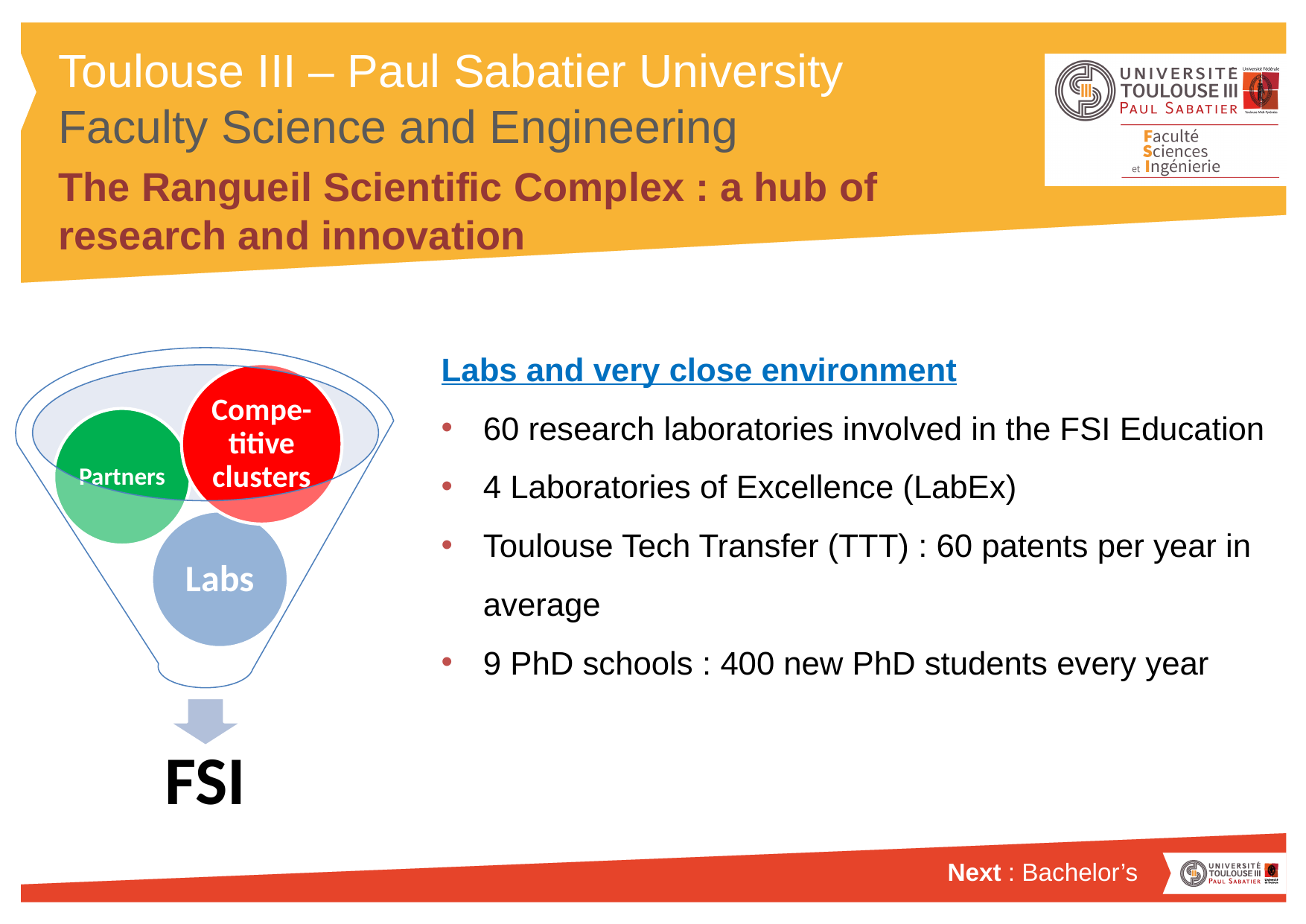

# The Rangueil Scientific Complex : a hub of research and innovation
Labs and very close environment
60 research laboratories involved in the FSI Education
4 Laboratories of Excellence (LabEx)
Toulouse Tech Transfer (TTT) : 60 patents per year in average
9 PhD schools : 400 new PhD students every year

FSI
Labs
Partners
Compe-titive clusters
Next : Bachelor’s